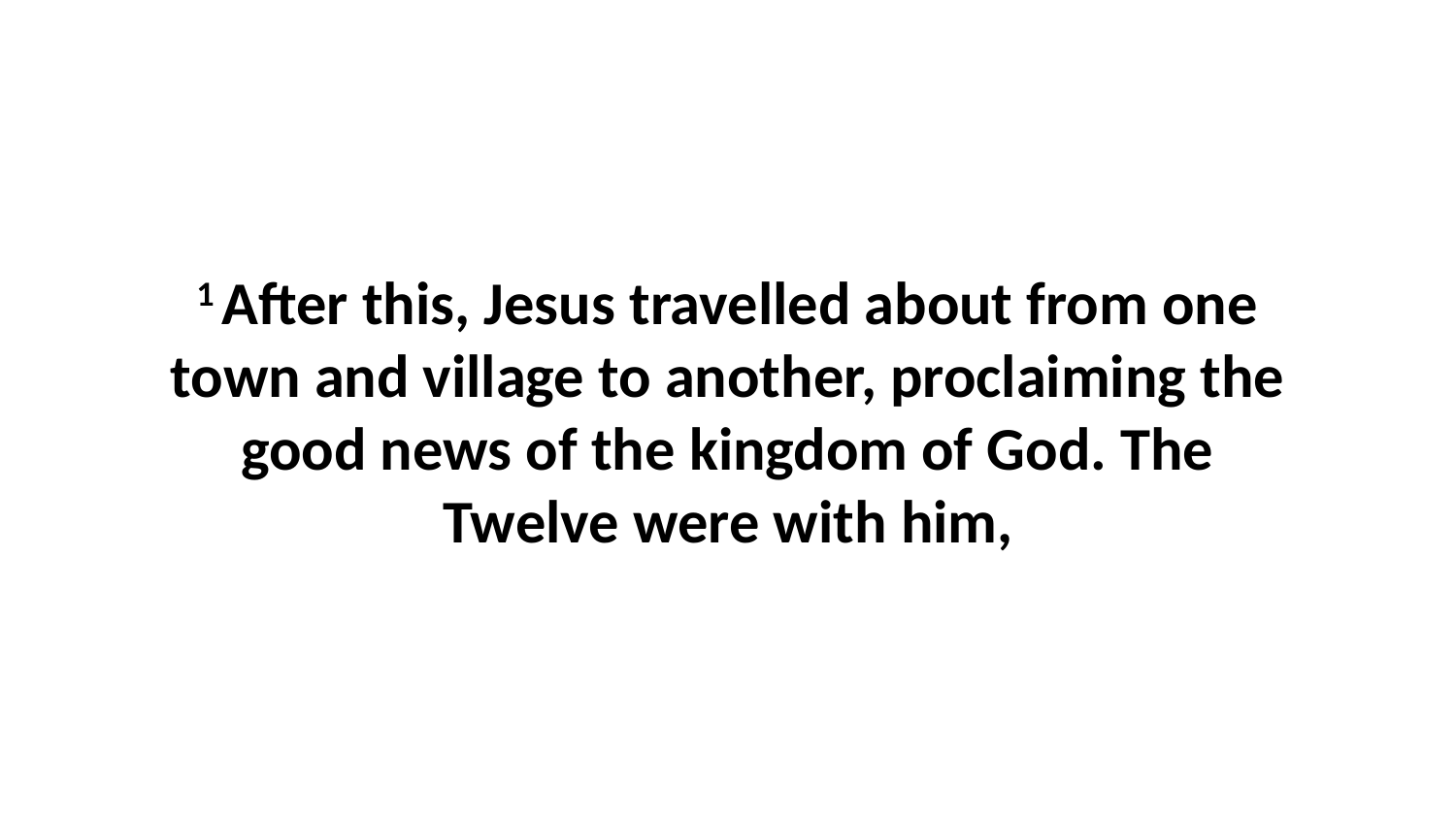

1 After this, Jesus travelled about from one town and village to another, proclaiming the good news of the kingdom of God. The Twelve were with him,